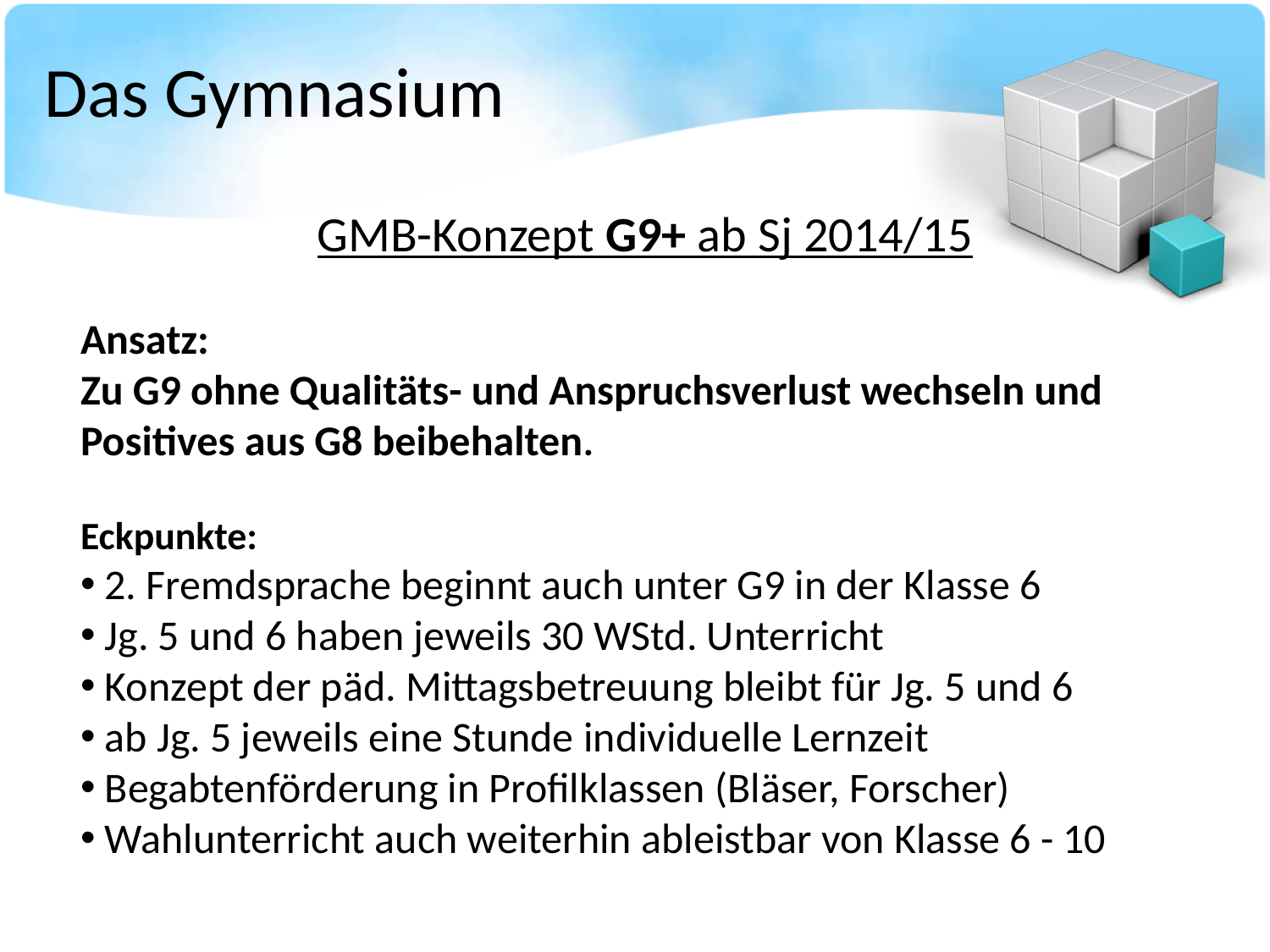

# Das Gymnasium
GMB-Konzept G9+ ab Sj 2014/15
Ansatz:
Zu G9 ohne Qualitäts- und Anspruchsverlust wechseln und Positives aus G8 beibehalten.

Eckpunkte:
 2. Fremdsprache beginnt auch unter G9 in der Klasse 6
 Jg. 5 und 6 haben jeweils 30 WStd. Unterricht
 Konzept der päd. Mittagsbetreuung bleibt für Jg. 5 und 6
 ab Jg. 5 jeweils eine Stunde individuelle Lernzeit
 Begabtenförderung in Profilklassen (Bläser, Forscher)
 Wahlunterricht auch weiterhin ableistbar von Klasse 6 - 10